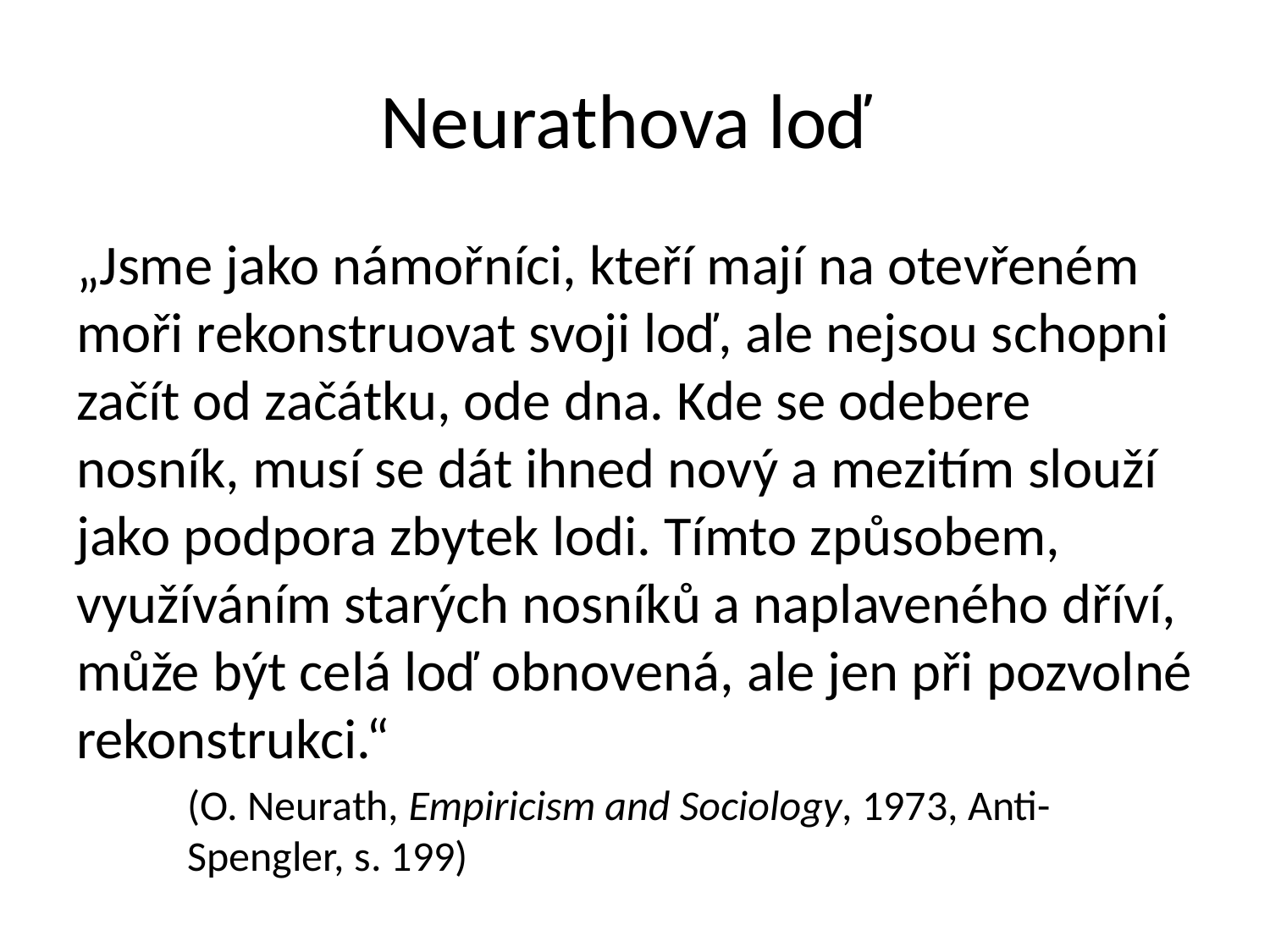

# Neurathova loď
„Jsme jako námořníci, kteří mají na otevřeném moři rekonstruovat svoji loď, ale nejsou schopni začít od začátku, ode dna. Kde se odebere nosník, musí se dát ihned nový a mezitím slouží jako podpora zbytek lodi. Tímto způsobem, využíváním starých nosníků a naplaveného dříví, může být celá loď obnovená, ale jen při pozvolné rekonstrukci.“
(O. Neurath, Empiricism and Sociology, 1973, Anti-Spengler, s. 199)